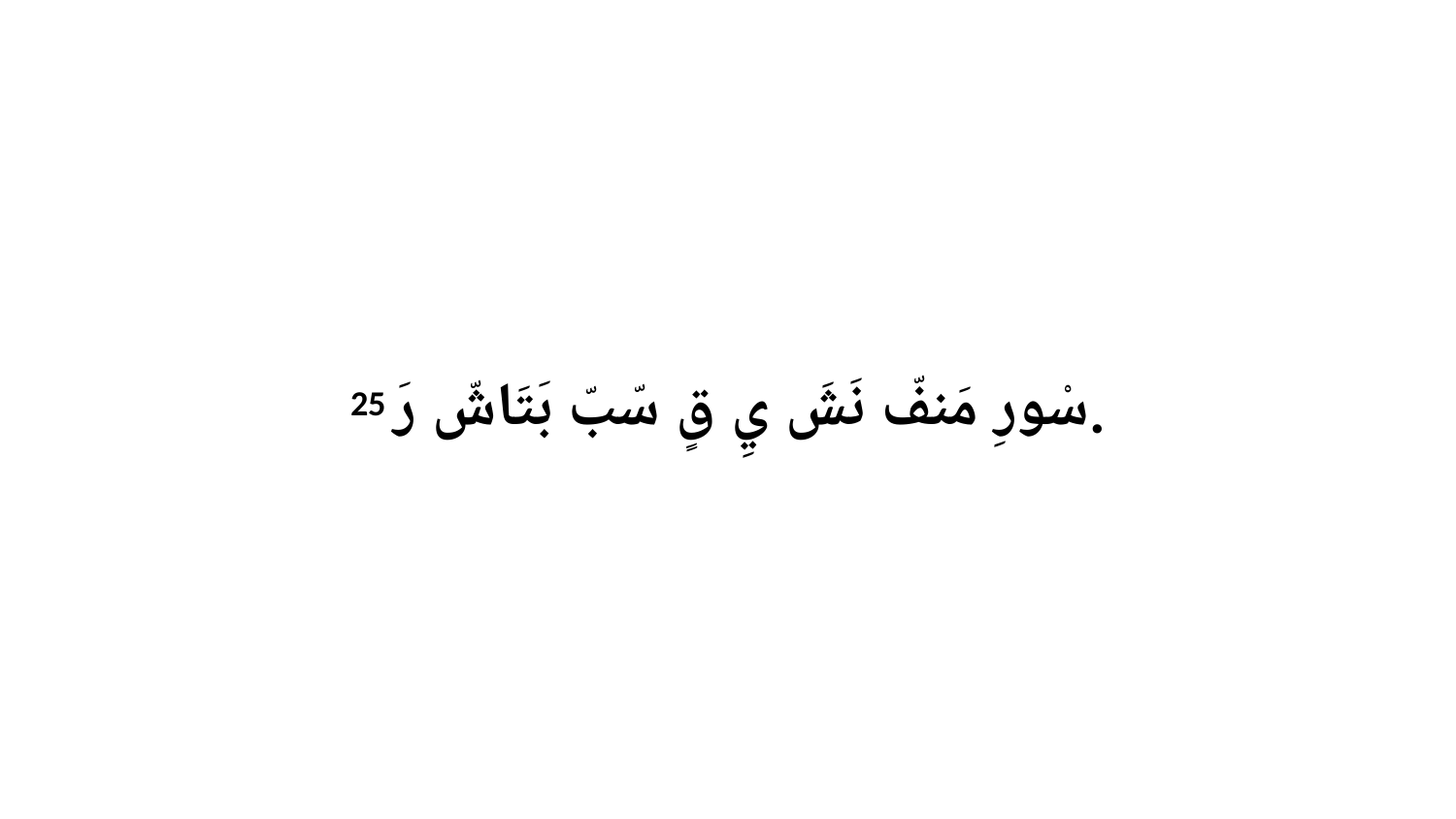

25 سْورِ مَنفّ نَشَ يِ قٍ سّبّ بَتَاشّ رَ.